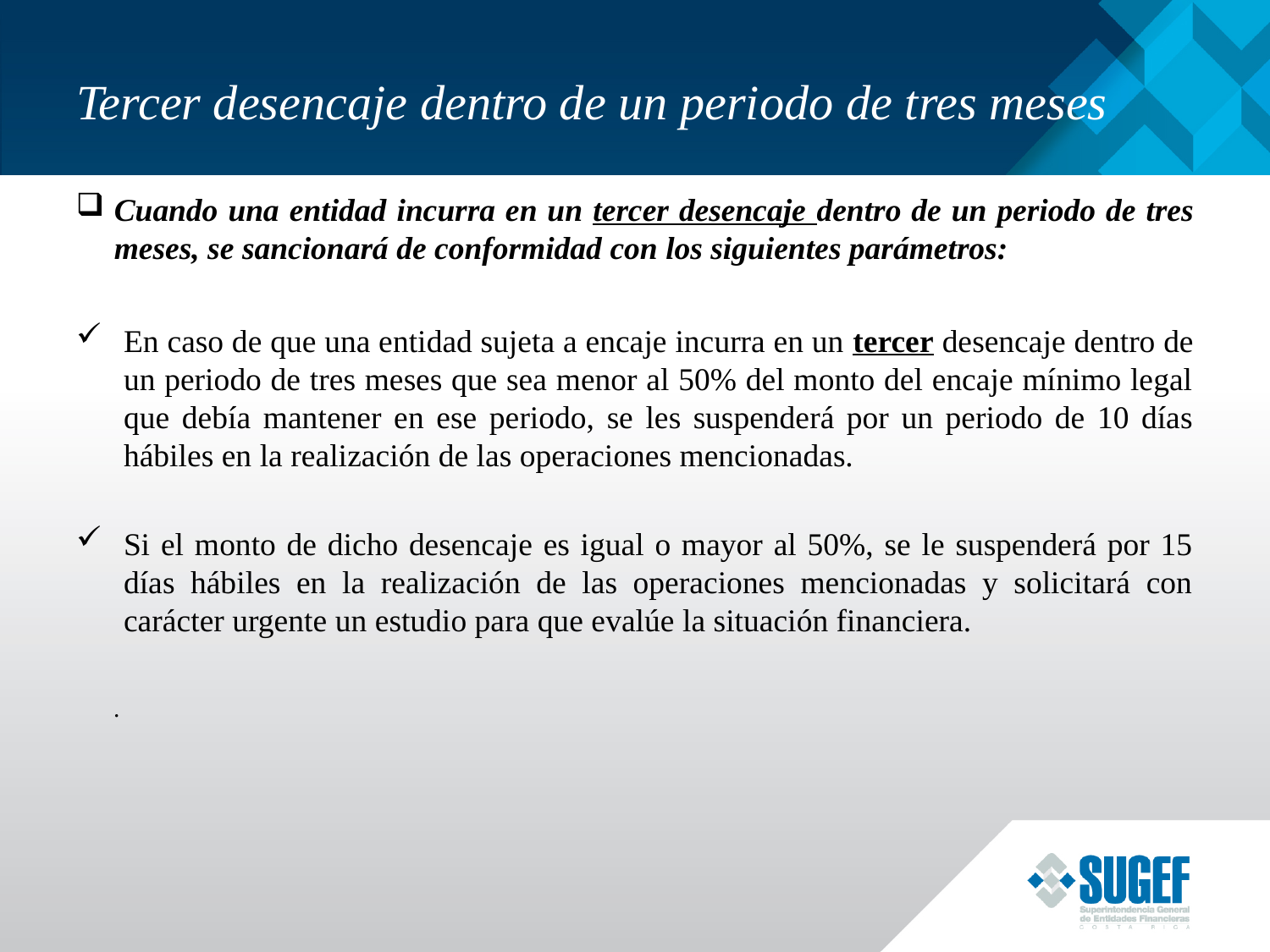

# Tercer desencaje dentro de un periodo de tres meses

Cuando una entidad incurra en un tercer desencaje dentro de un periodo de tres meses, se sancionará de conformidad con los siguientes parámetros:

En caso de que una entidad sujeta a encaje incurra en un tercer desencaje dentro de un periodo de tres meses que sea menor al 50% del monto del encaje mínimo legal que debía mantener en ese periodo, se les suspenderá por un periodo de 10 días hábiles en la realización de las operaciones mencionadas.

Si el monto de dicho desencaje es igual o mayor al 50%, se le suspenderá por 15 días hábiles en la realización de las operaciones mencionadas y solicitará con carácter urgente un estudio para que evalúe la situación financiera.

	.